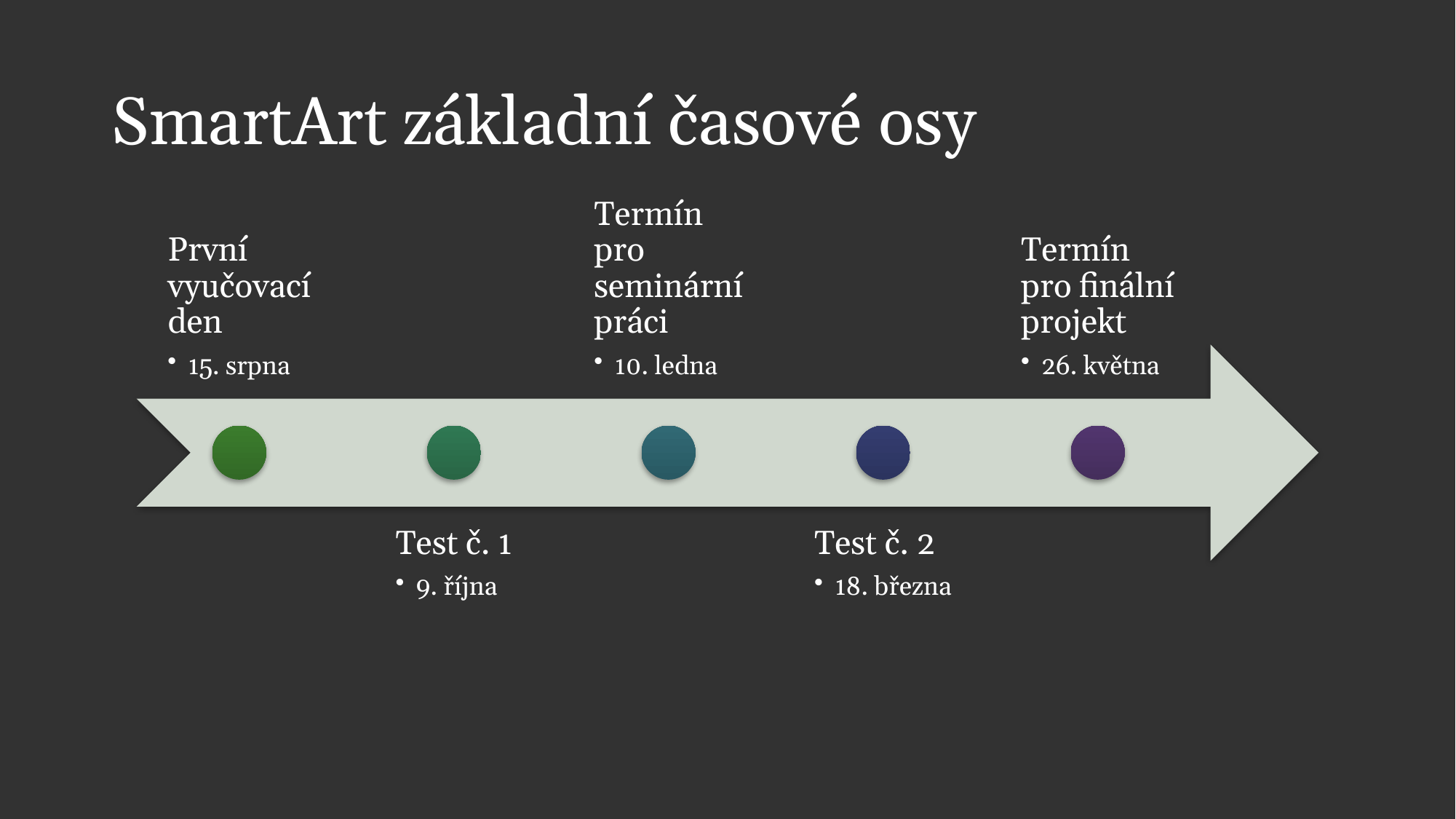

# SmartArt základní časové osy
První vyučovací den
15. srpna
Test č. 1
9. října
Termín pro seminární práci
10. ledna
Test č. 2
18. března
Termín pro finální projekt
26. května